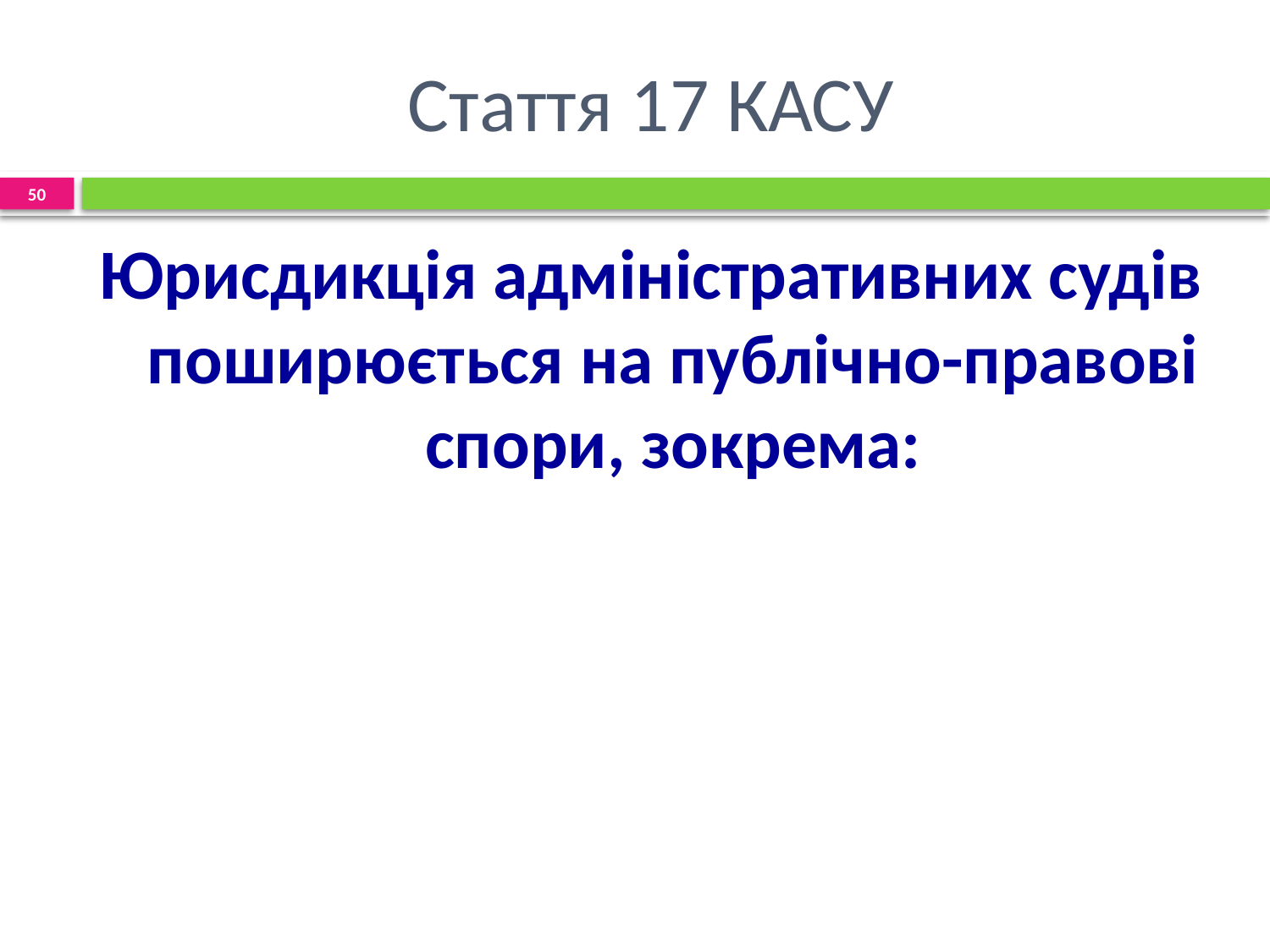

# Стаття 17 КАСУ
50
Юрисдикція адміністративних судів поширюється на публічно-правові спори, зокрема: